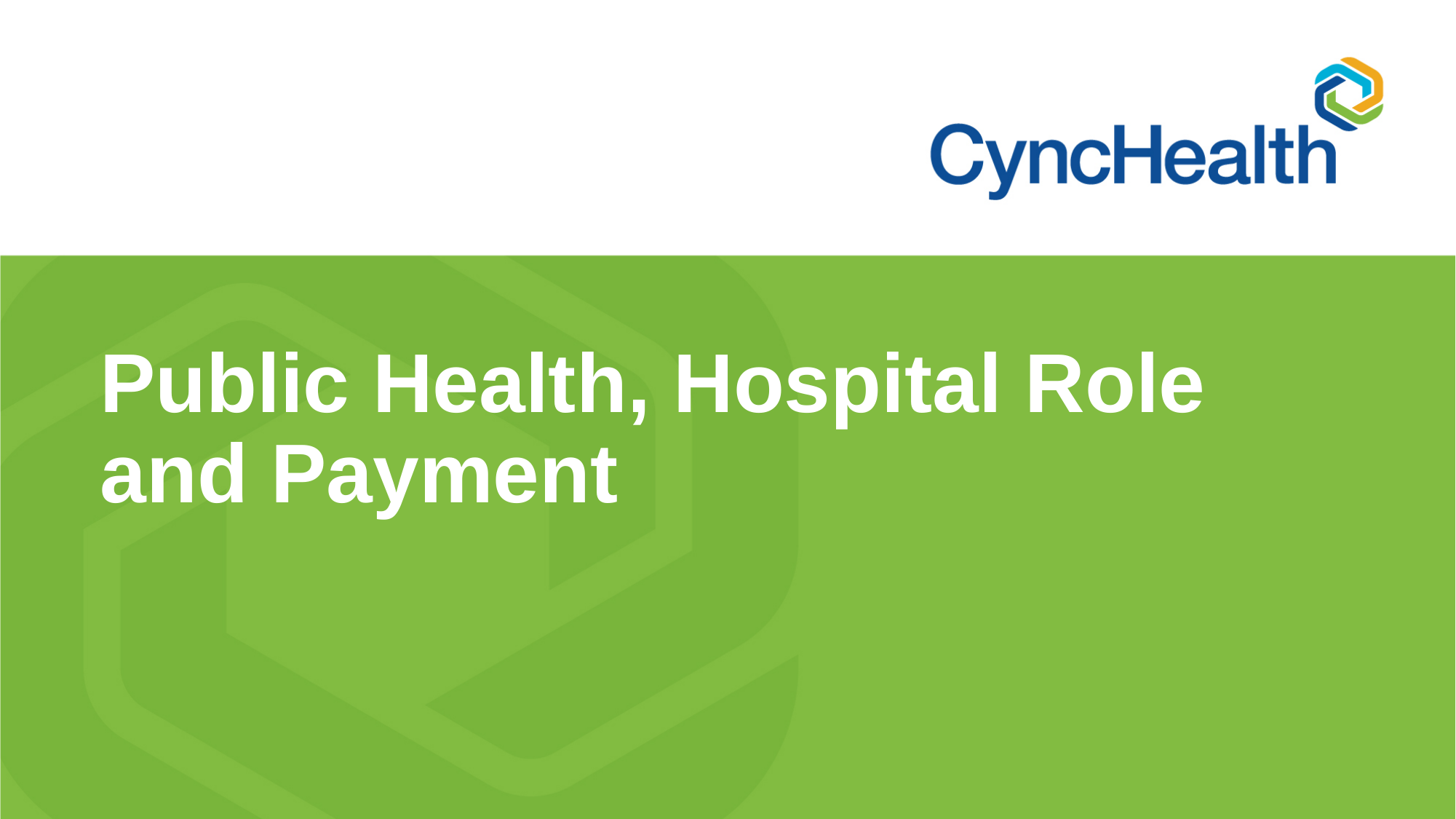

# Public Health, Hospital Role and Payment